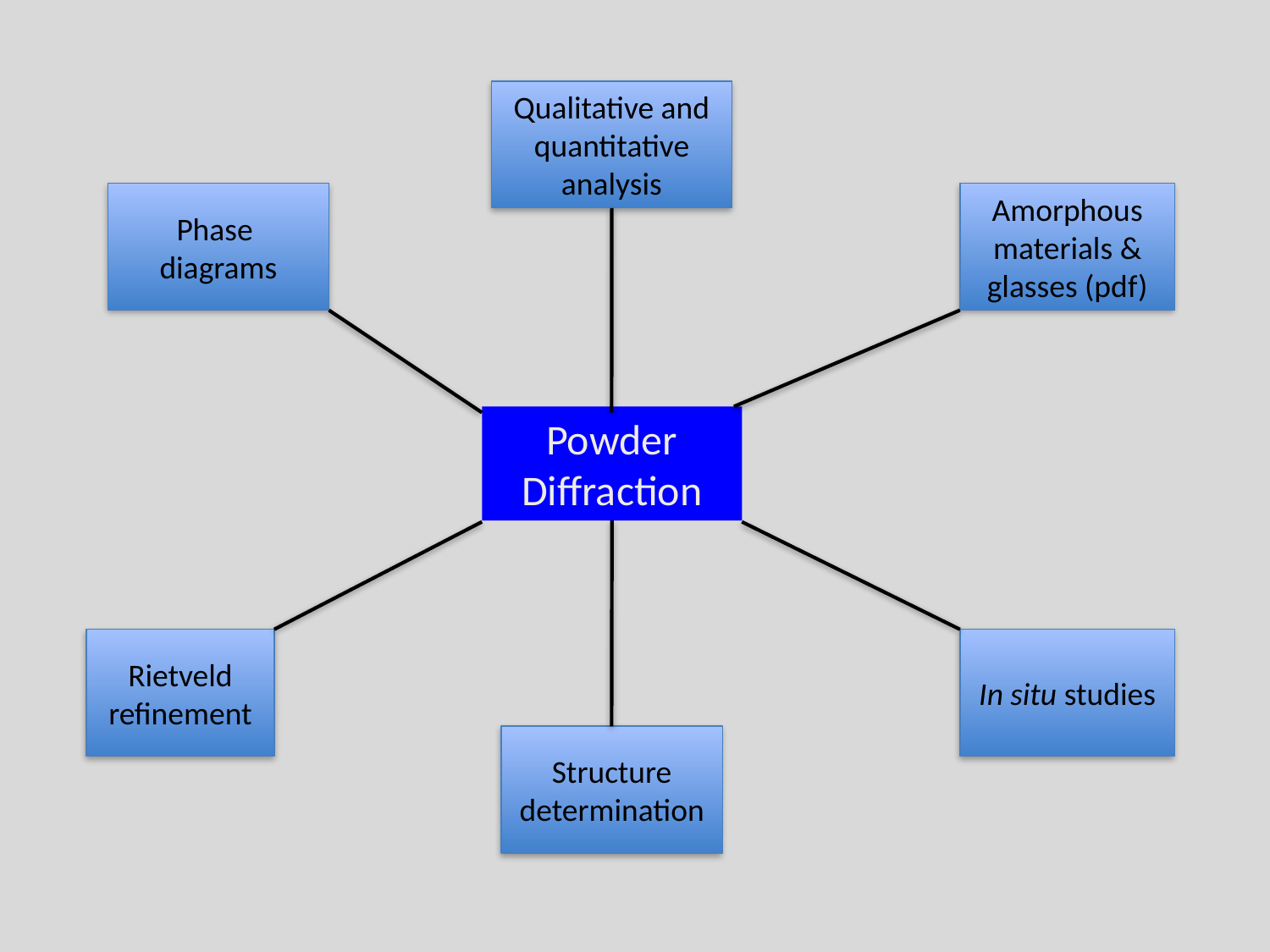

Qualitative and quantitative analysis
Phase  diagrams
Amorphous materials & glasses (pdf)
Powder Diffraction
Rietveld refinement
In situ studies
Structure determination